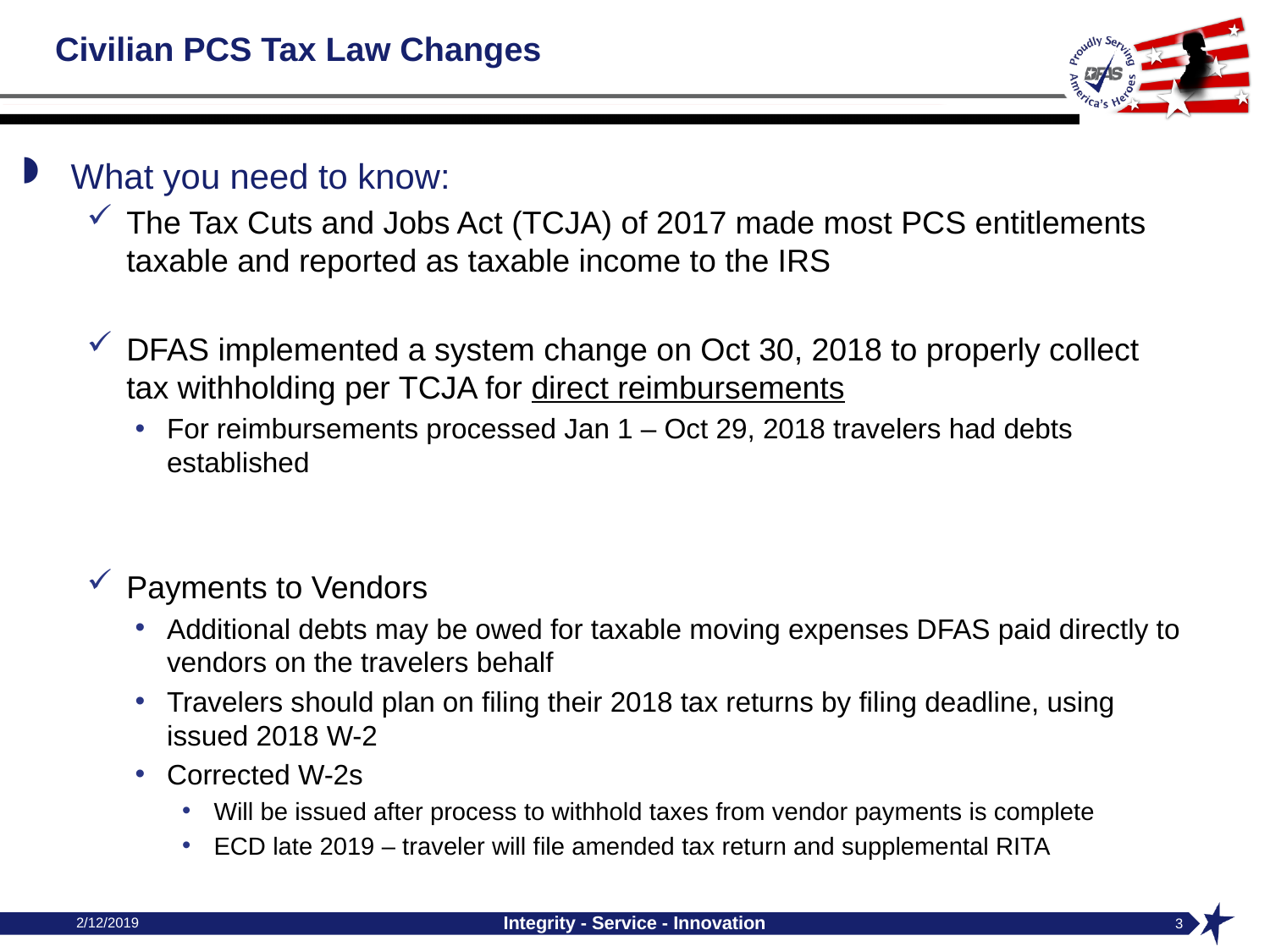

# Civilian PCS Tax Law Changes
What you need to know:
The Tax Cuts and Jobs Act (TCJA) of 2017 made most PCS entitlements taxable and reported as taxable income to the IRS

DFAS implemented a system change on Oct 30, 2018 to properly collect tax withholding per TCJA for direct reimbursements
For reimbursements processed Jan 1 – Oct 29, 2018 travelers had debts established

Payments to Vendors
Additional debts may be owed for taxable moving expenses DFAS paid directly to vendors on the travelers behalf
Travelers should plan on filing their 2018 tax returns by filing deadline, using issued 2018 W-2
Corrected W-2s
Will be issued after process to withhold taxes from vendor payments is complete
ECD late 2019 – traveler will file amended tax return and supplemental RITA
2/12/2019
Integrity - Service - Innovation
3